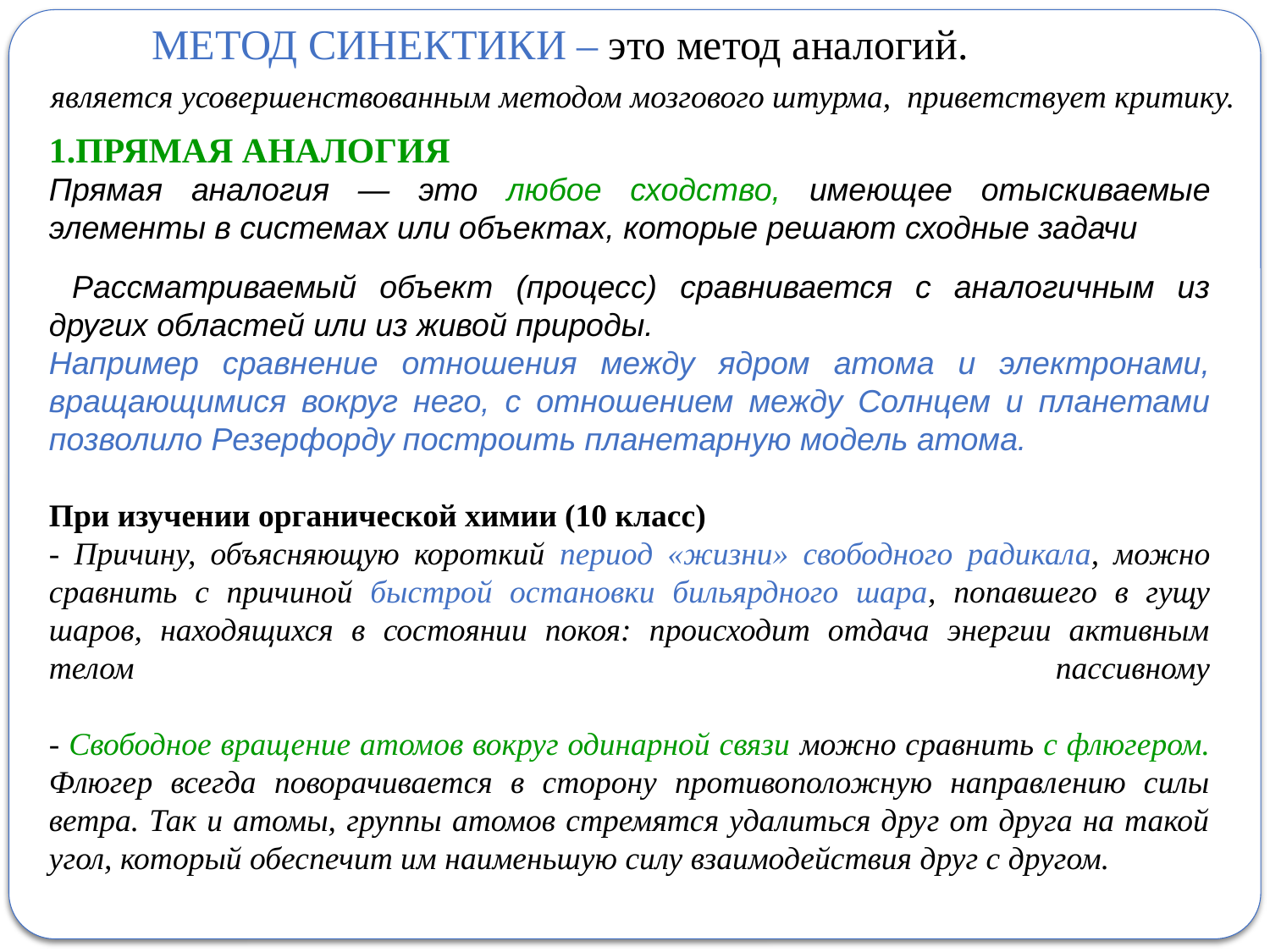

МЕТОД СИНЕКТИКИ – это метод аналогий.
является усовершенствованным методом мозгового штурма,  приветствует критику.
ПРЯМАЯ АНАЛОГИЯ
Прямая аналогия — это любое сходство, имеющее отыскиваемые элементы в системах или объектах, которые решают сходные задачи

 Рассматриваемый объект (процесс) сравнивается с аналогичным из других областей или из живой природы.
Например сравнение отношения между ядром атома и электронами, вращающимися вокруг него, с отношением между Солнцем и планетами позволило Резерфорду построить планетарную модель атома.

При изучении органической химии (10 класс)
- Причину, объясняющую короткий период «жизни» свободного радикала, можно сравнить с причиной быстрой остановки бильярдного шара, попавшего в гущу шаров, находящихся в состоянии покоя: происходит отдача энергии активным телом пассивному
- Свободное вращение атомов вокруг одинарной связи можно сравнить с флюгером. Флюгер всегда поворачивается в сторону противоположную направлению силы ветра. Так и атомы, группы атомов стремятся удалиться друг от друга на такой угол, который обеспечит им наименьшую силу взаимодействия друг с другом.

  эффективность